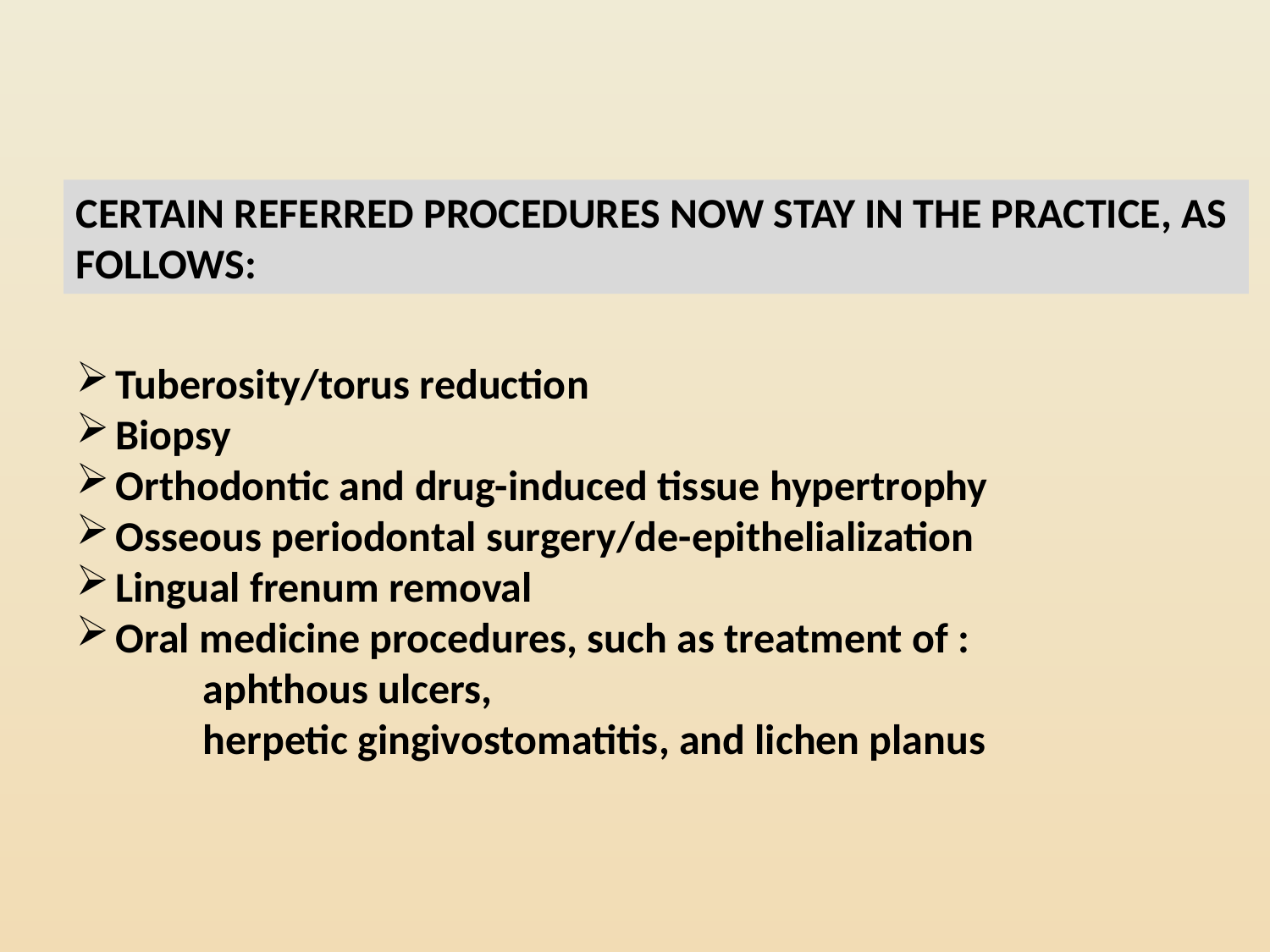

CERTAIN REFERRED PROCEDURES NOW STAY IN THE PRACTICE, AS FOLLOWS:

Tuberosity/torus reduction
Biopsy
Orthodontic and drug-induced tissue hypertrophy
Osseous periodontal surgery/de-epithelialization
Lingual frenum removal
Oral medicine procedures, such as treatment of :
	aphthous ulcers,
	herpetic gingivostomatitis, and lichen planus